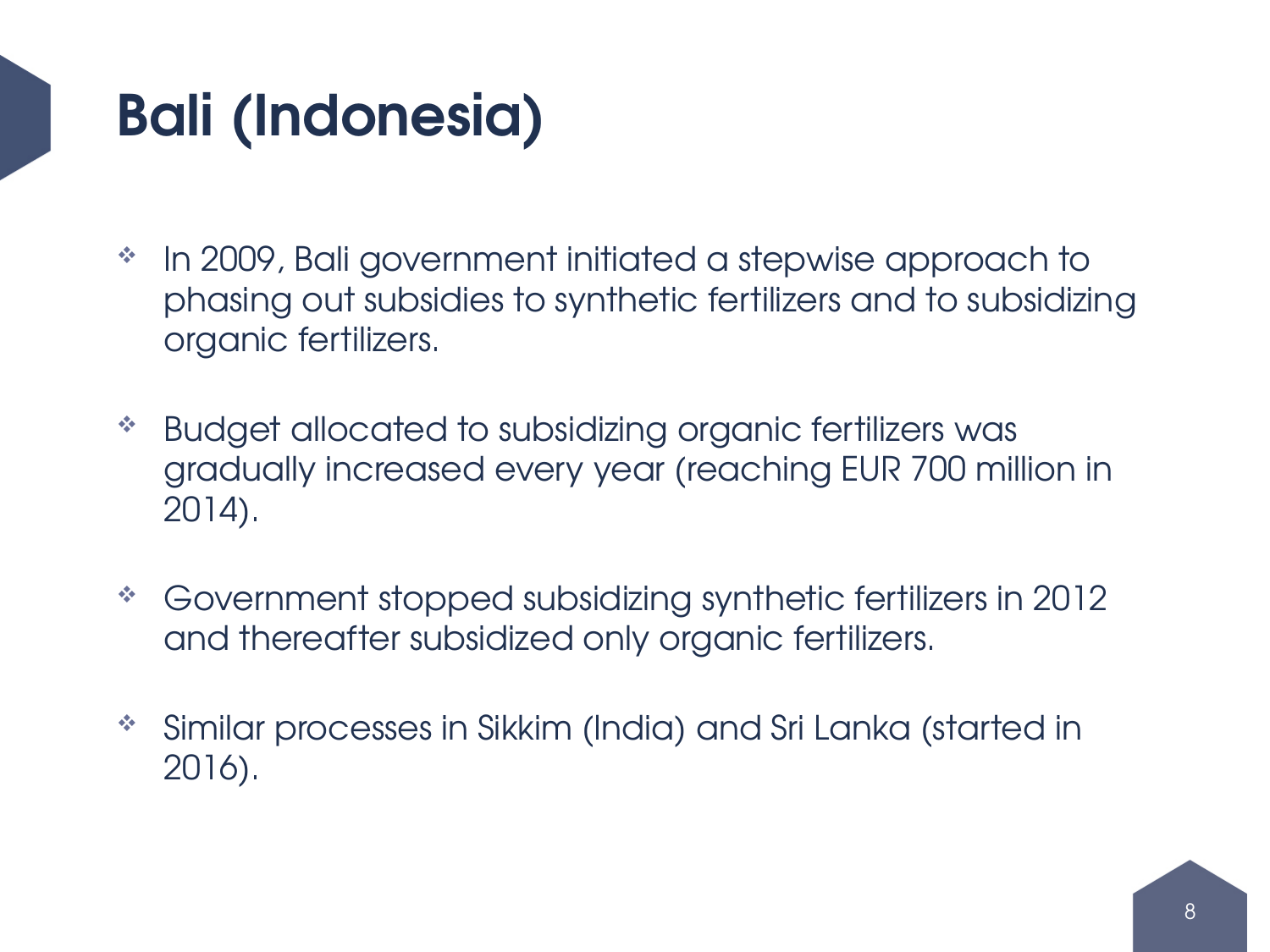

# Bali (Indonesia)
In 2009, Bali government initiated a stepwise approach to phasing out subsidies to synthetic fertilizers and to subsidizing organic fertilizers.
Budget allocated to subsidizing organic fertilizers was gradually increased every year (reaching EUR 700 million in 2014).
Government stopped subsidizing synthetic fertilizers in 2012 and thereafter subsidized only organic fertilizers.
Similar processes in Sikkim (India) and Sri Lanka (started in 2016).
8